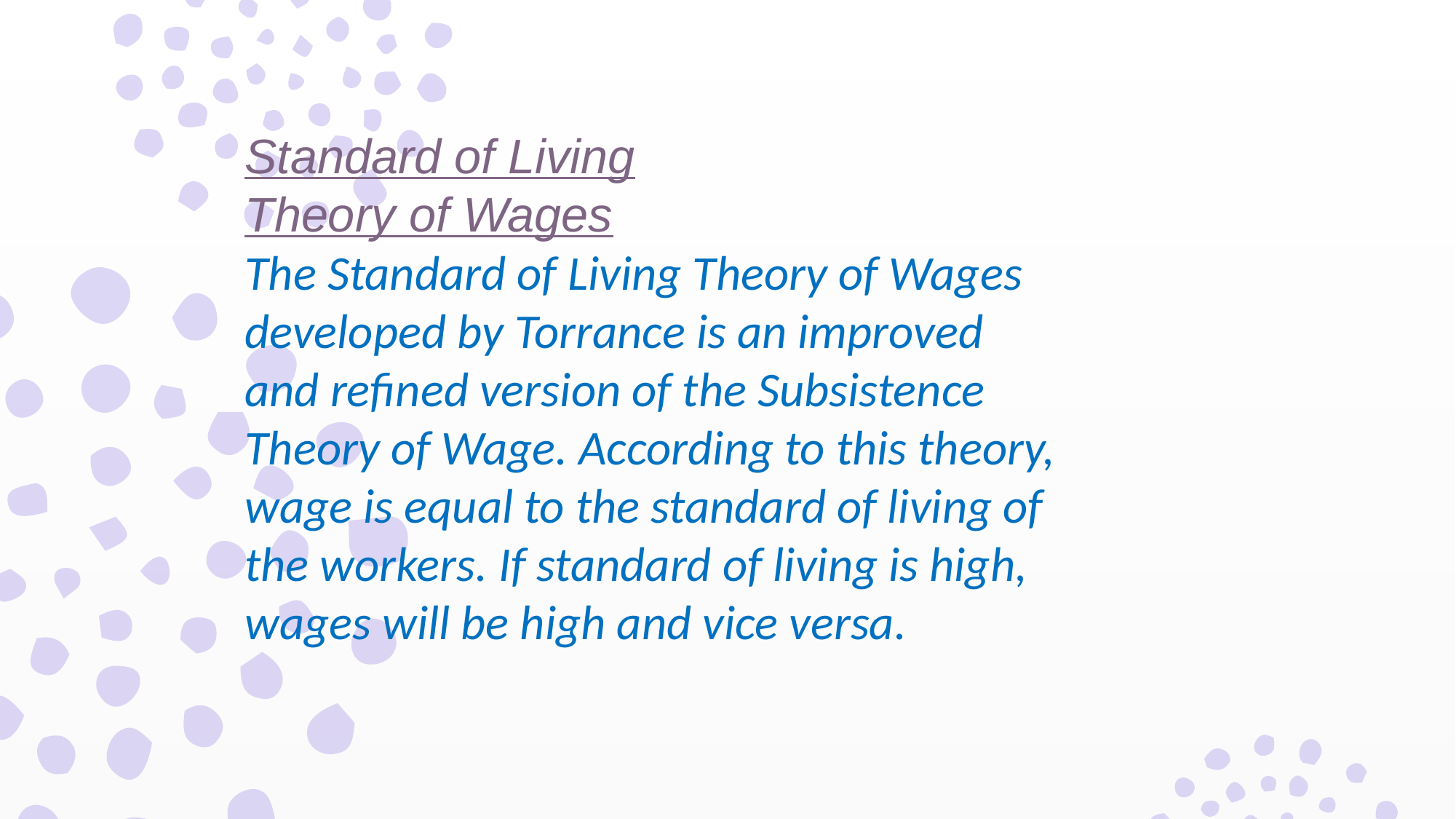

Standard of Living
Theory of Wages
The Standard of Living Theory of Wages
developed by Torrance is an improved
and refined version of the Subsistence
Theory of Wage. According to this theory,
wage is equal to the standard of living of
the workers. If standard of living is high,
wages will be high and vice versa.